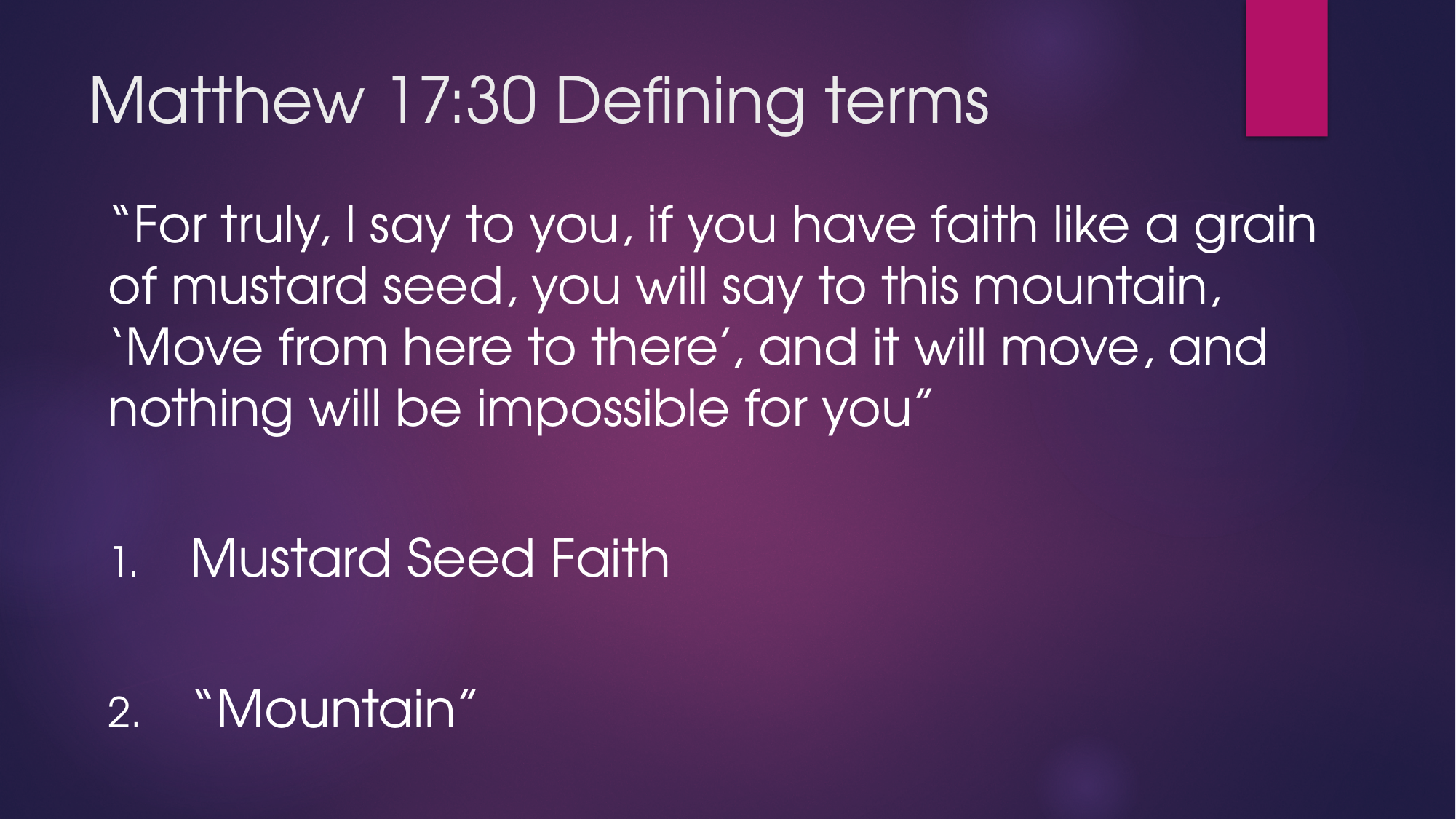

# Matthew 17:30 Defining terms
“For truly, I say to you, if you have faith like a grain of mustard seed, you will say to this mountain, ‘Move from here to there’, and it will move, and nothing will be impossible for you”

Mustard Seed Faith

“Mountain”